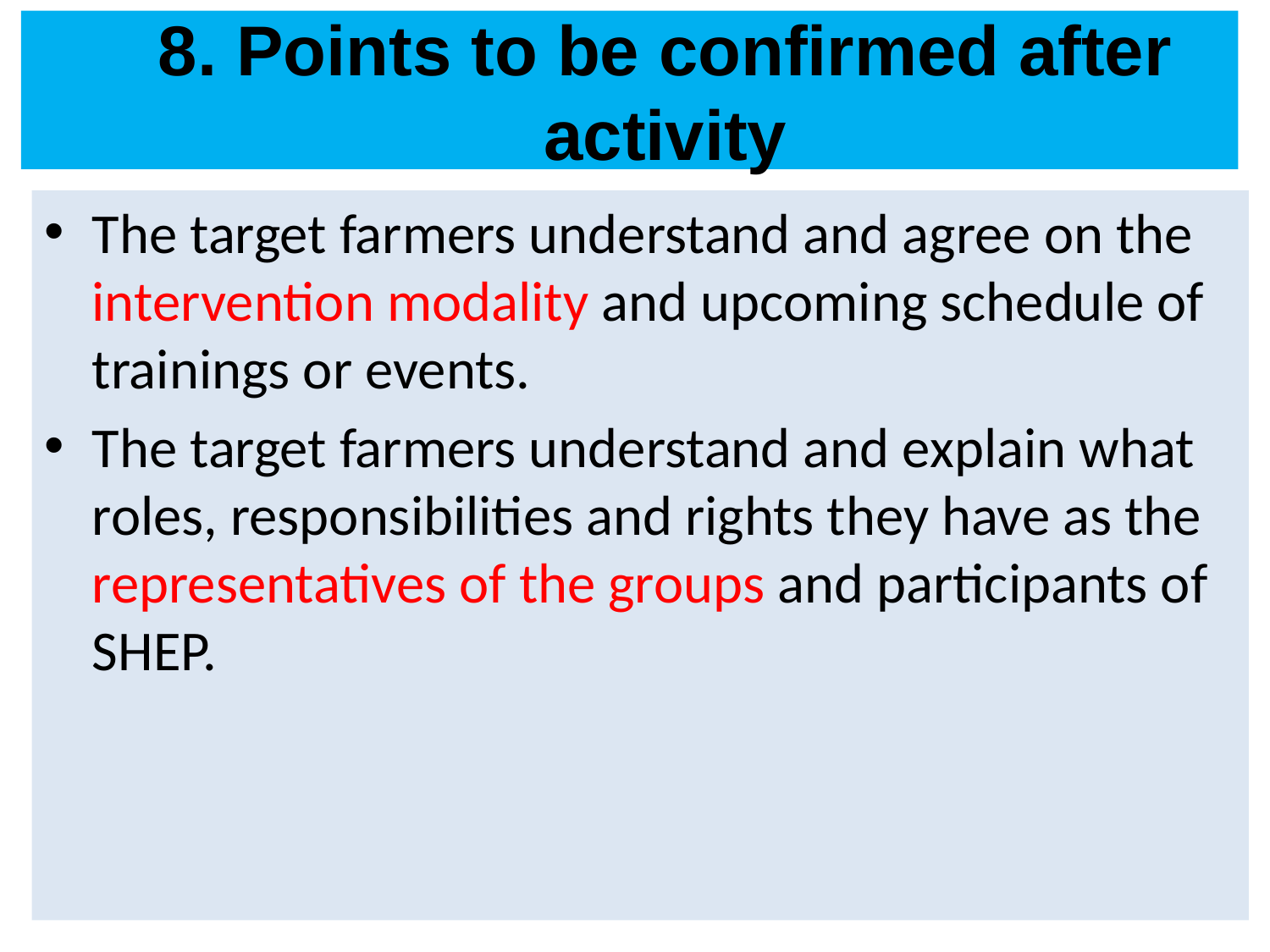

# 8. Points to be confirmed after activity
The target farmers understand and agree on the intervention modality and upcoming schedule of trainings or events.
The target farmers understand and explain what roles, responsibilities and rights they have as the representatives of the groups and participants of SHEP.